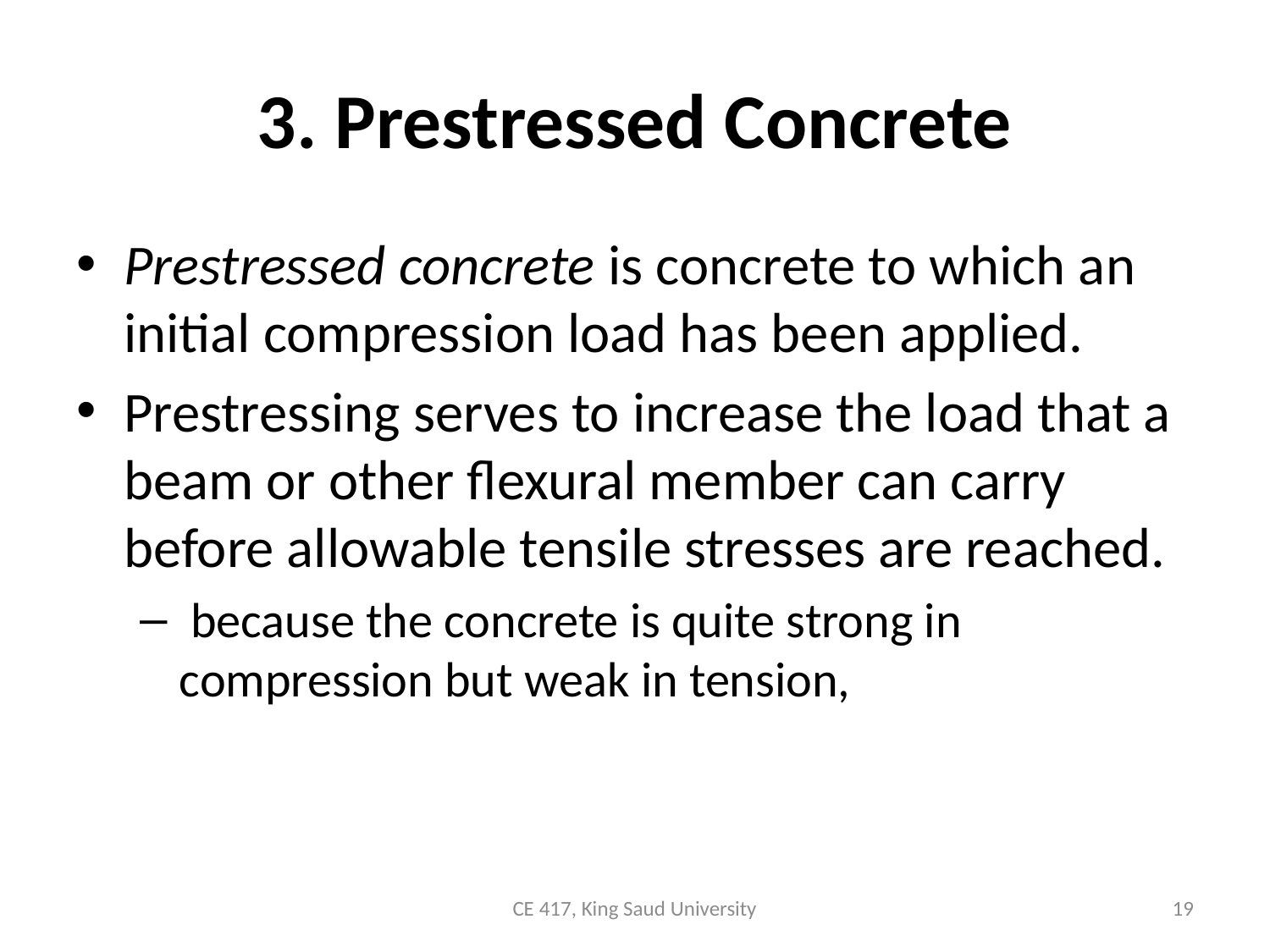

# 3. Prestressed Concrete
Prestressed concrete is concrete to which an initial compression load has been applied.
Prestressing serves to increase the load that a beam or other flexural member can carry before allowable tensile stresses are reached.
 because the concrete is quite strong in compression but weak in tension,
CE 417, King Saud University
19